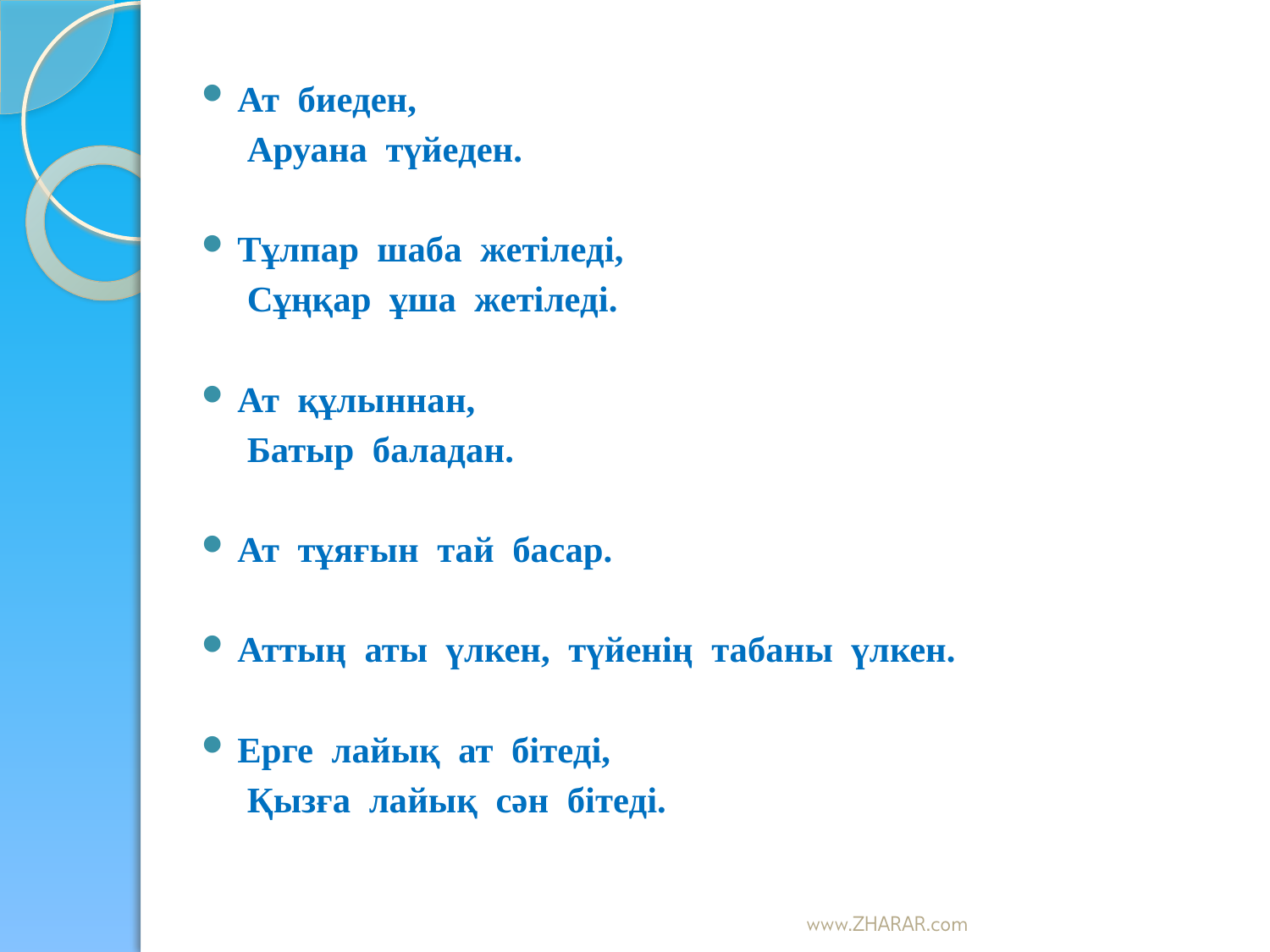

Ат  биеден,
     Аруана  түйеден.

Тұлпар  шаба  жетіледі,
     Сұңқар  ұша  жетіледі.

Ат  құлыннан,
     Батыр  баладан.

Ат  тұяғын  тай  басар.

Аттың  аты  үлкен,  түйенің  табаны  үлкен.

Ерге  лайық  ат  бітеді,
     Қызға  лайық  сән  бітеді.
www.ZHARAR.com